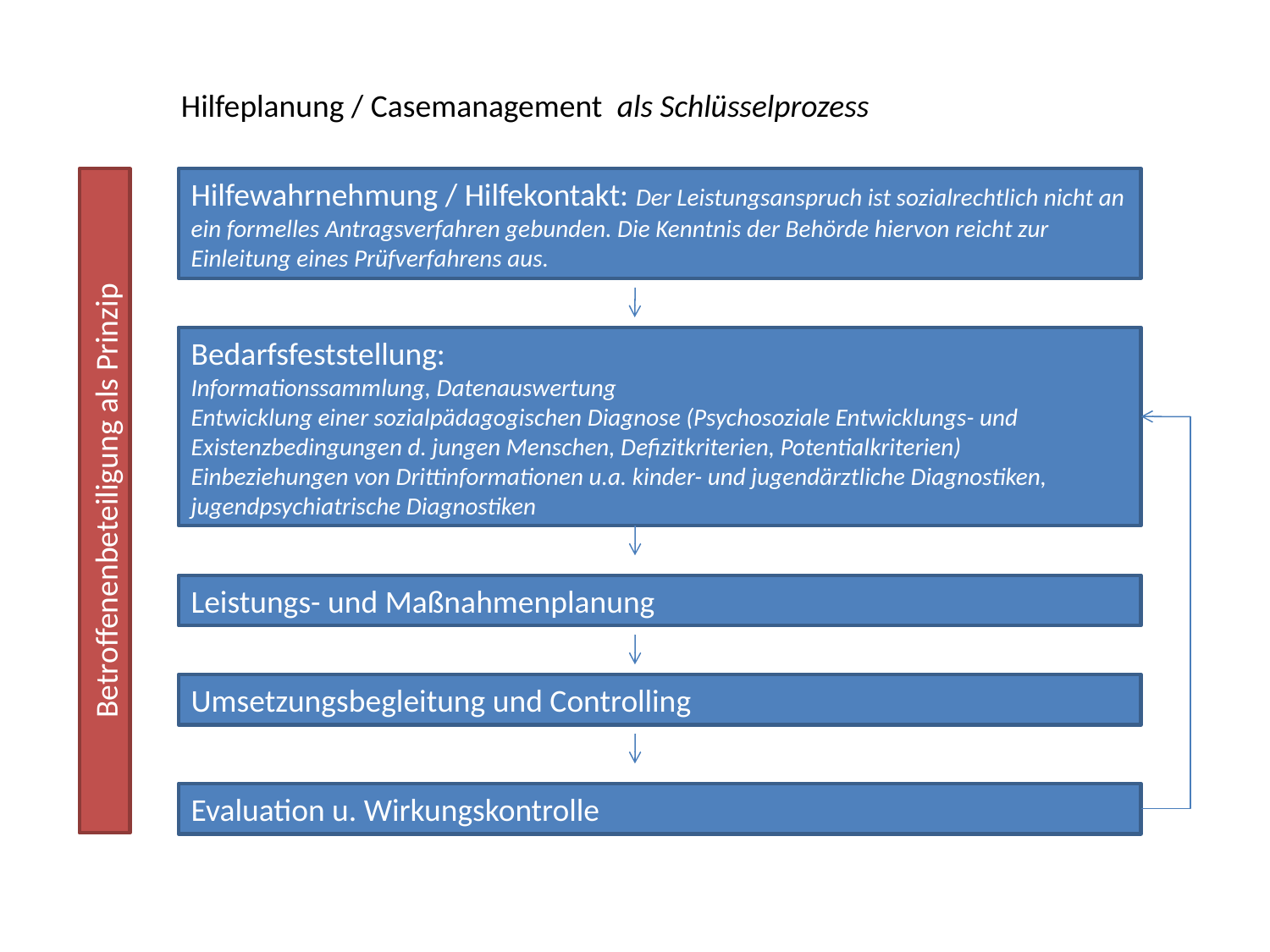

Hilfeplanung / Casemanagement  als Schlüsselprozess
Hilfewahrnehmung / Hilfekontakt: Der Leistungsanspruch ist sozialrechtlich nicht an ein formelles Antragsverfahren gebunden. Die Kenntnis der Behörde hiervon reicht zur Einleitung eines Prüfverfahrens aus.
Bedarfsfeststellung:
Informationssammlung, Datenauswertung
Entwicklung einer sozialpädagogischen Diagnose (Psychosoziale Entwicklungs- und Existenzbedingungen d. jungen Menschen, Defizitkriterien, Potentialkriterien)
Einbeziehungen von Drittinformationen u.a. kinder- und jugendärztliche Diagnostiken, jugendpsychiatrische Diagnostiken
Betroffenenbeteiligung als Prinzip
Leistungs- und Maßnahmenplanung
Umsetzungsbegleitung und Controlling
Evaluation u. Wirkungskontrolle